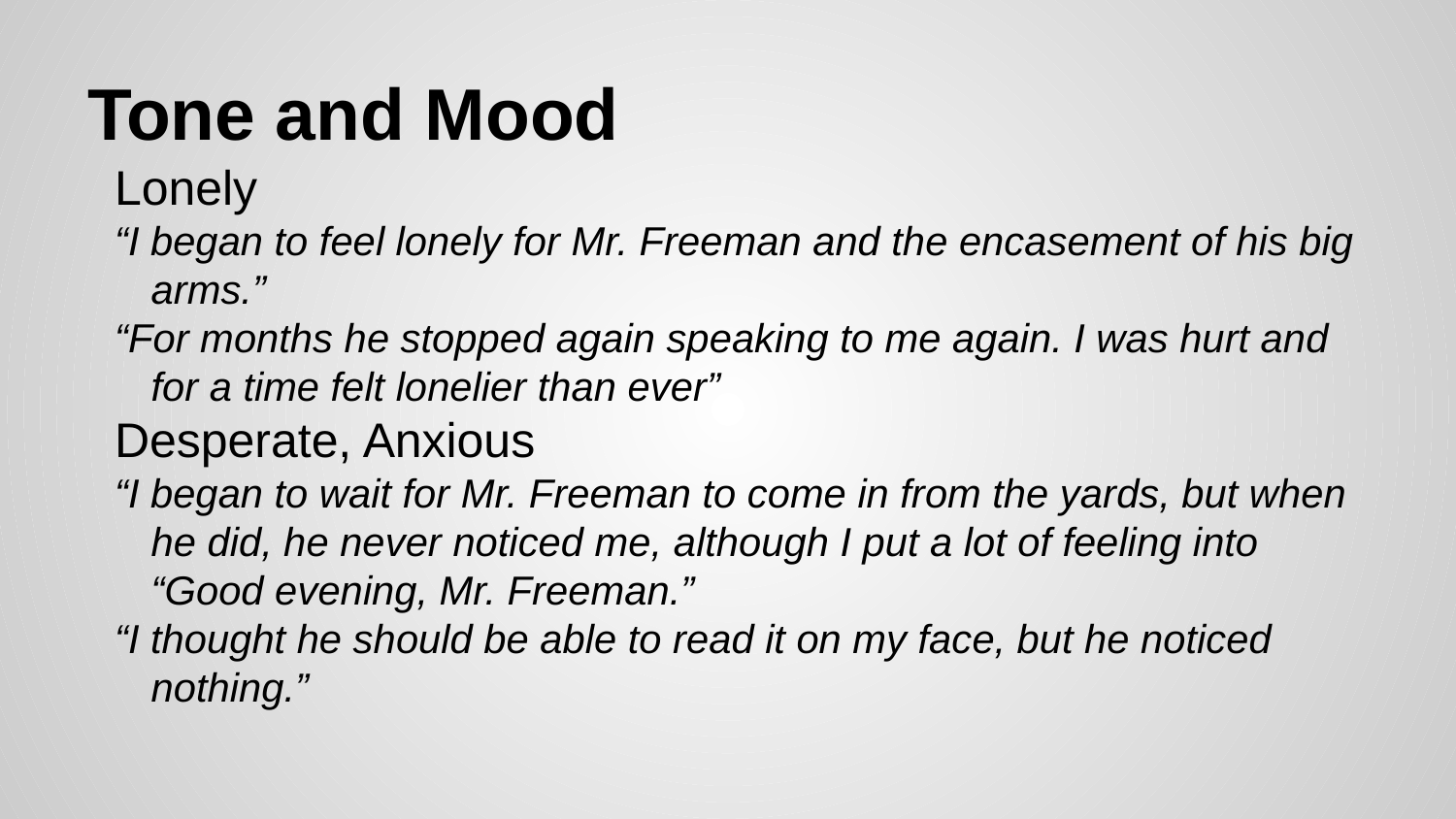

# Tone and Mood
Lonely
“I began to feel lonely for Mr. Freeman and the encasement of his big arms.”
“For months he stopped again speaking to me again. I was hurt and for a time felt lonelier than ever”
Desperate, Anxious
“I began to wait for Mr. Freeman to come in from the yards, but when he did, he never noticed me, although I put a lot of feeling into “Good evening, Mr. Freeman.”
“I thought he should be able to read it on my face, but he noticed nothing.”